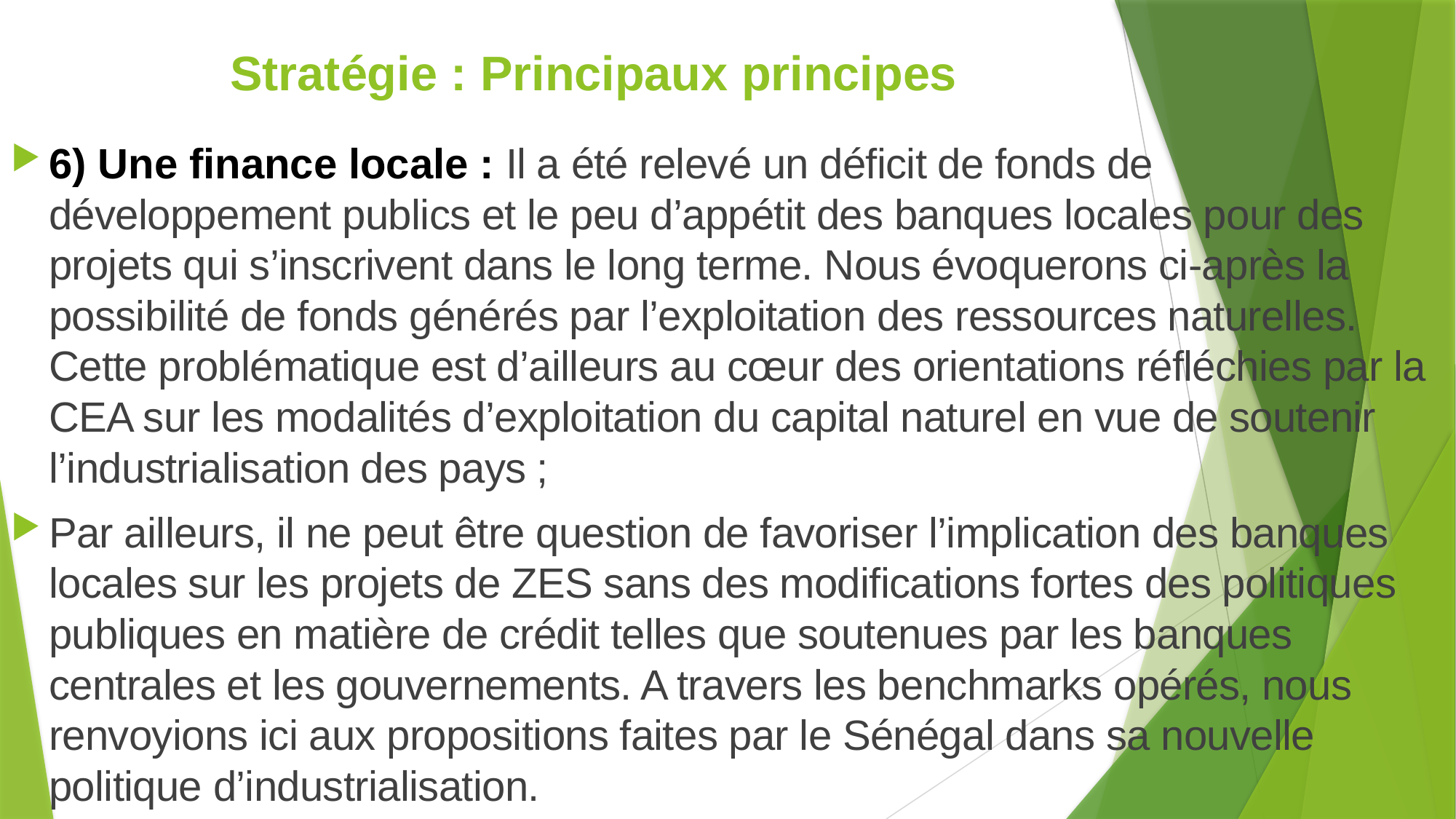

# Stratégie : Principaux principes
6) Une finance locale : Il a été relevé un déficit de fonds de développement publics et le peu d’appétit des banques locales pour des projets qui s’inscrivent dans le long terme. Nous évoquerons ci-après la possibilité de fonds générés par l’exploitation des ressources naturelles. Cette problématique est d’ailleurs au cœur des orientations réfléchies par la CEA sur les modalités d’exploitation du capital naturel en vue de soutenir l’industrialisation des pays ;
Par ailleurs, il ne peut être question de favoriser l’implication des banques locales sur les projets de ZES sans des modifications fortes des politiques publiques en matière de crédit telles que soutenues par les banques centrales et les gouvernements. A travers les benchmarks opérés, nous renvoyions ici aux propositions faites par le Sénégal dans sa nouvelle politique d’industrialisation.